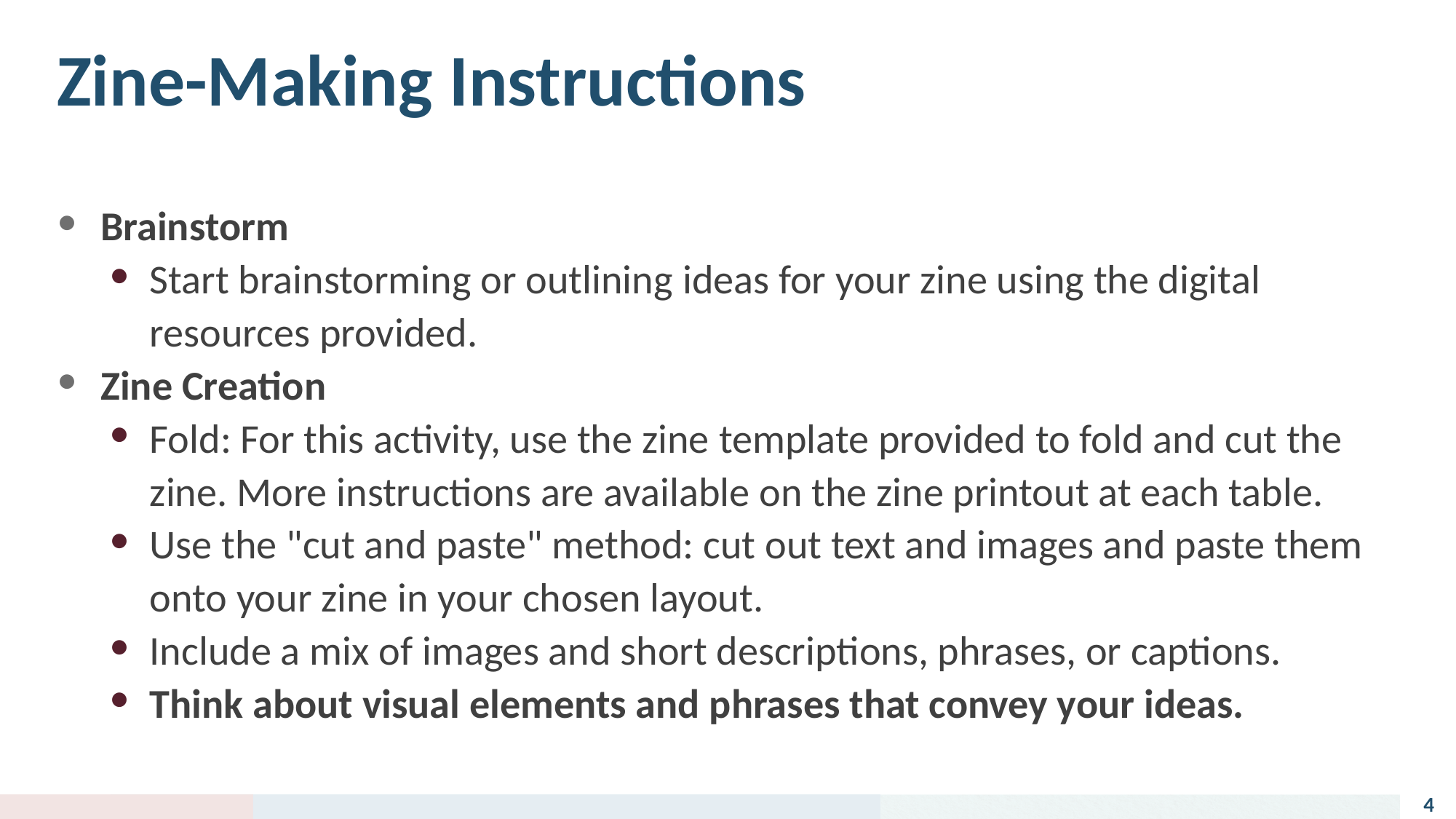

# Zine-Making Instructions
Brainstorm
Start brainstorming or outlining ideas for your zine using the digital resources provided.
Zine Creation
Fold: For this activity, use the zine template provided to fold and cut the zine. More instructions are available on the zine printout at each table.
Use the "cut and paste" method: cut out text and images and paste them onto your zine in your chosen layout.
Include a mix of images and short descriptions, phrases, or captions.
Think about visual elements and phrases that convey your ideas.
4